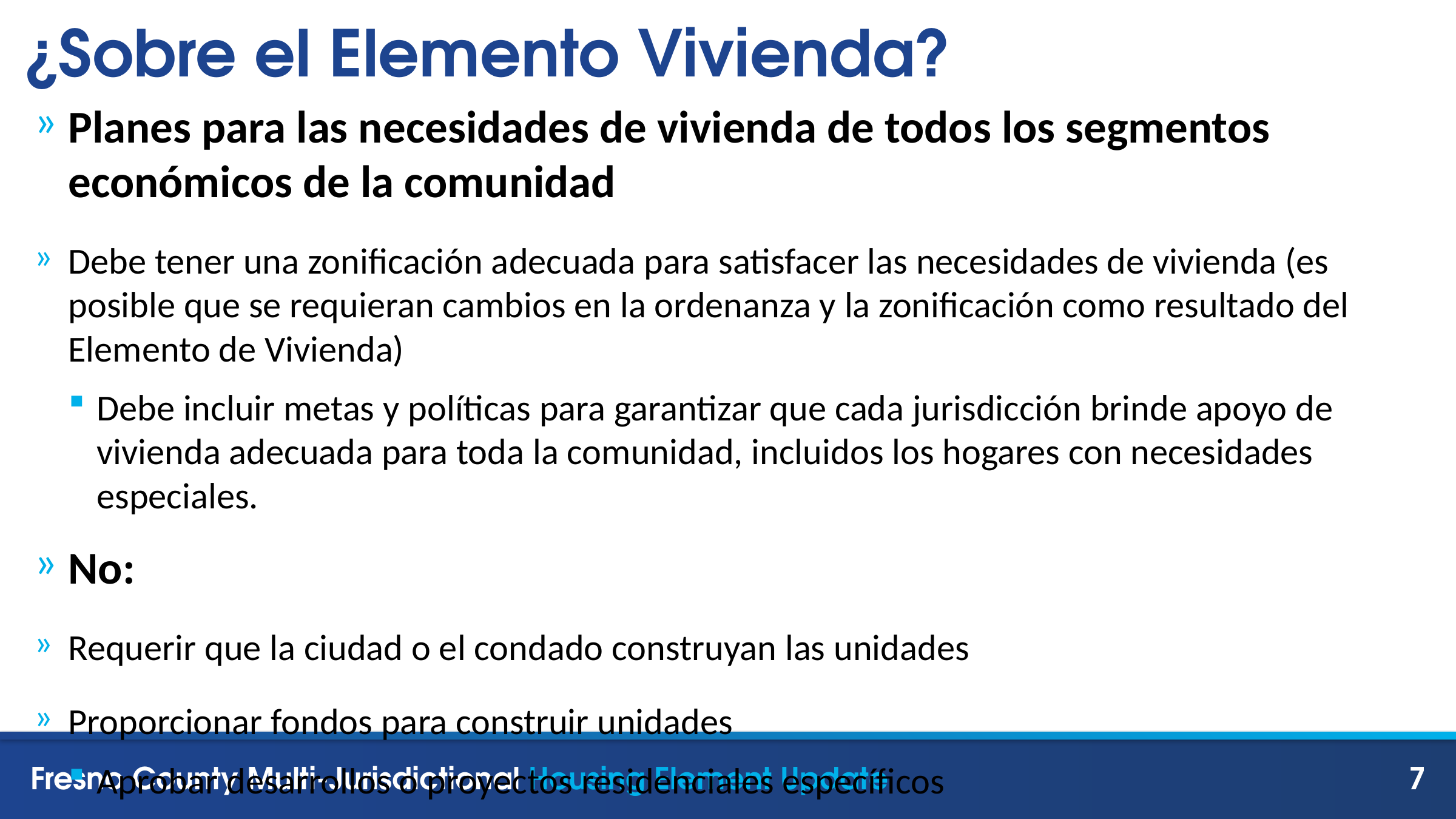

# ¿Sobre el Elemento Vivienda?

Planes para las necesidades de vivienda de todos los segmentos económicos de la comunidad
Debe tener una zonificación adecuada para satisfacer las necesidades de vivienda (es posible que se requieran cambios en la ordenanza y la zonificación como resultado del Elemento de Vivienda)
Debe incluir metas y políticas para garantizar que cada jurisdicción brinde apoyo de vivienda adecuada para toda la comunidad, incluidos los hogares con necesidades especiales.
No:
Requerir que la ciudad o el condado construyan las unidades
Proporcionar fondos para construir unidades
Aprobar desarrollos o proyectos residenciales específicos